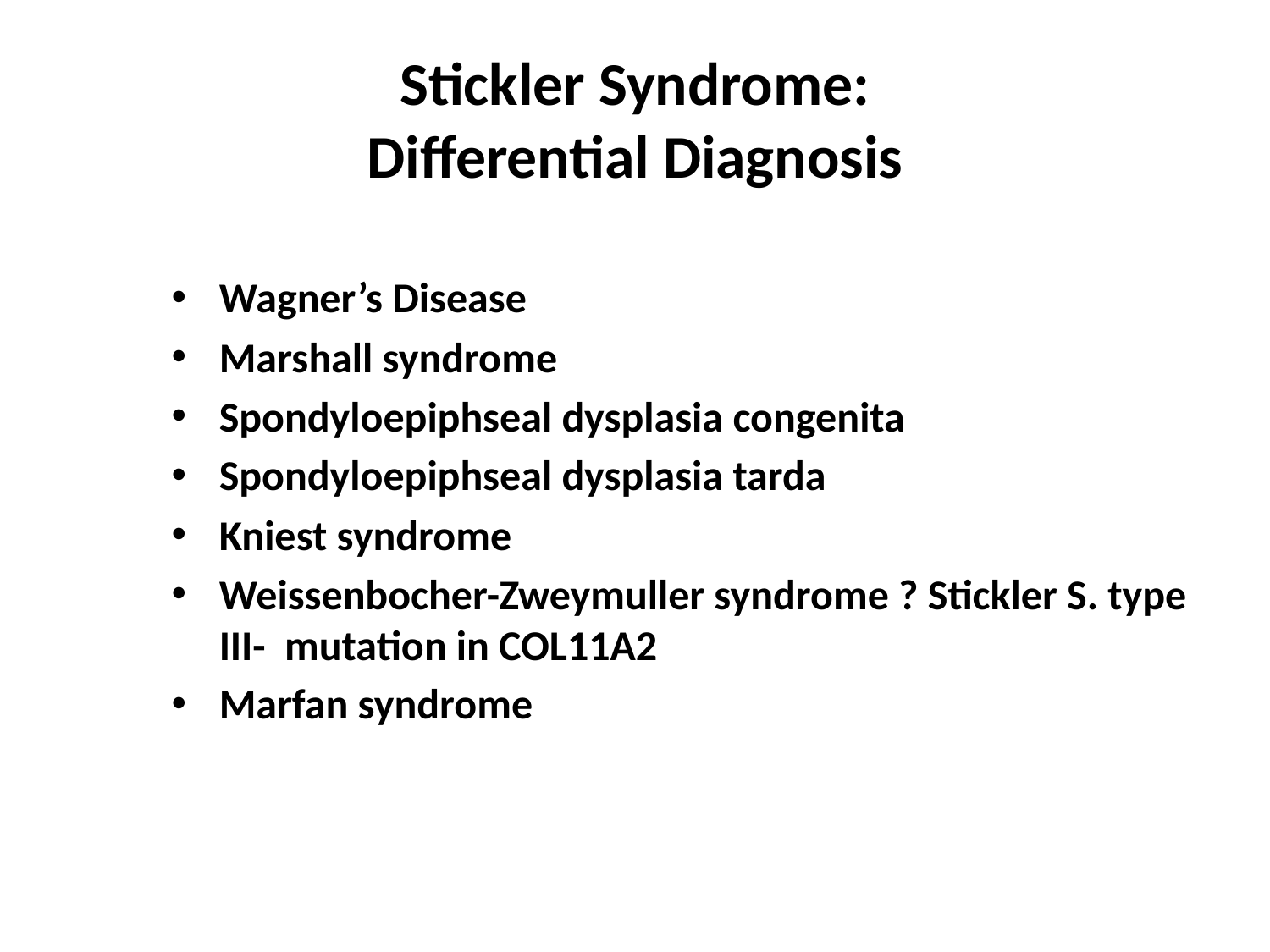

# Stickler Syndrome: Differential Diagnosis
Wagner’s Disease
Marshall syndrome
Spondyloepiphseal dysplasia congenita
Spondyloepiphseal dysplasia tarda
Kniest syndrome
Weissenbocher-Zweymuller syndrome ? Stickler S. type III-  mutation in COL11A2
Marfan syndrome